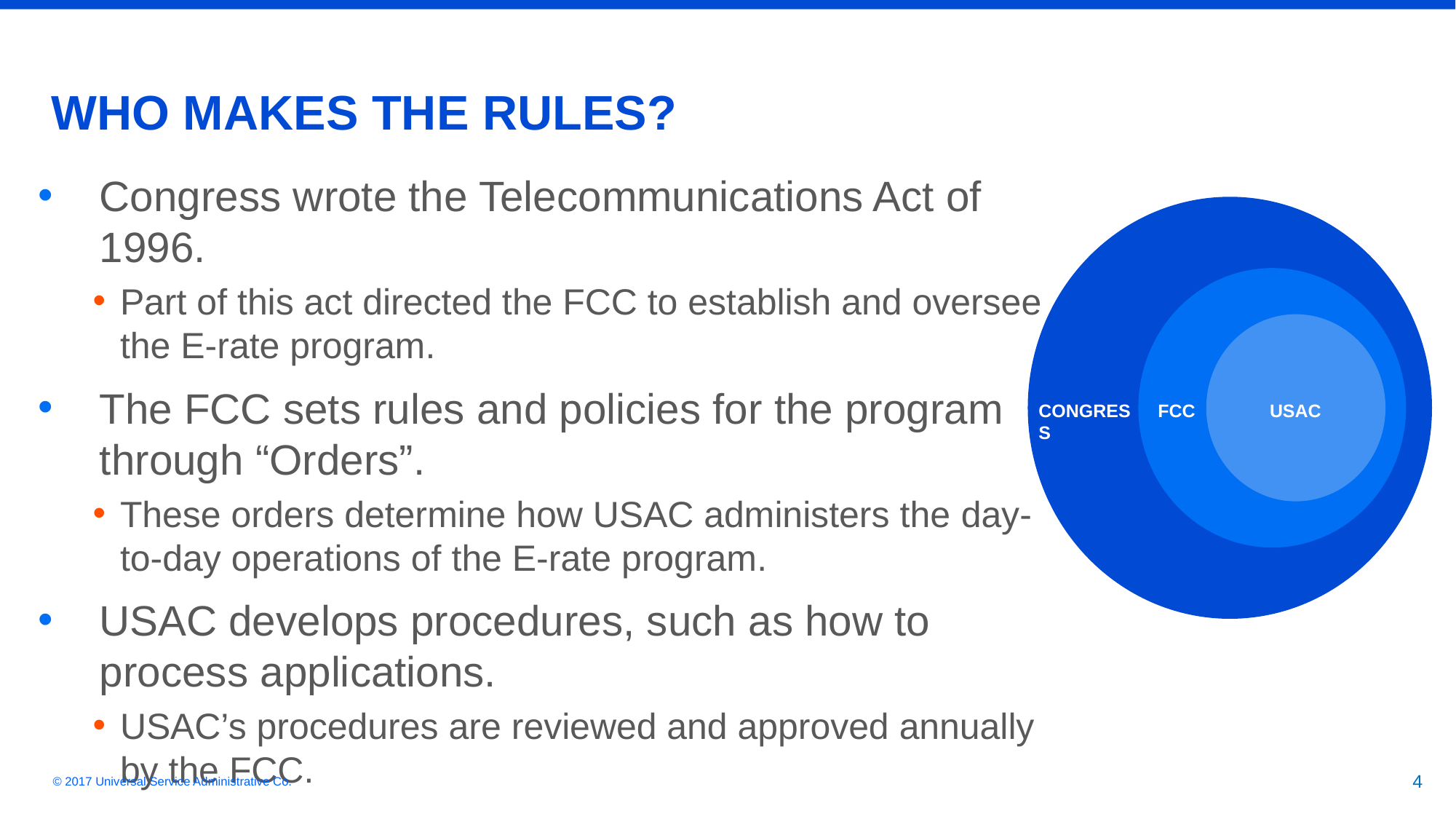

# WHO MAKES THE RULES?
Congress wrote the Telecommunications Act of 1996.
Part of this act directed the FCC to establish and oversee the E-rate program.
The FCC sets rules and policies for the program through “Orders”.
These orders determine how USAC administers the day-to-day operations of the E-rate program.
USAC develops procedures, such as how to process applications.
USAC’s procedures are reviewed and approved annually by the FCC.

CONGRESS
FCC
USAC
© 2017 Universal Service Administrative Co.
4